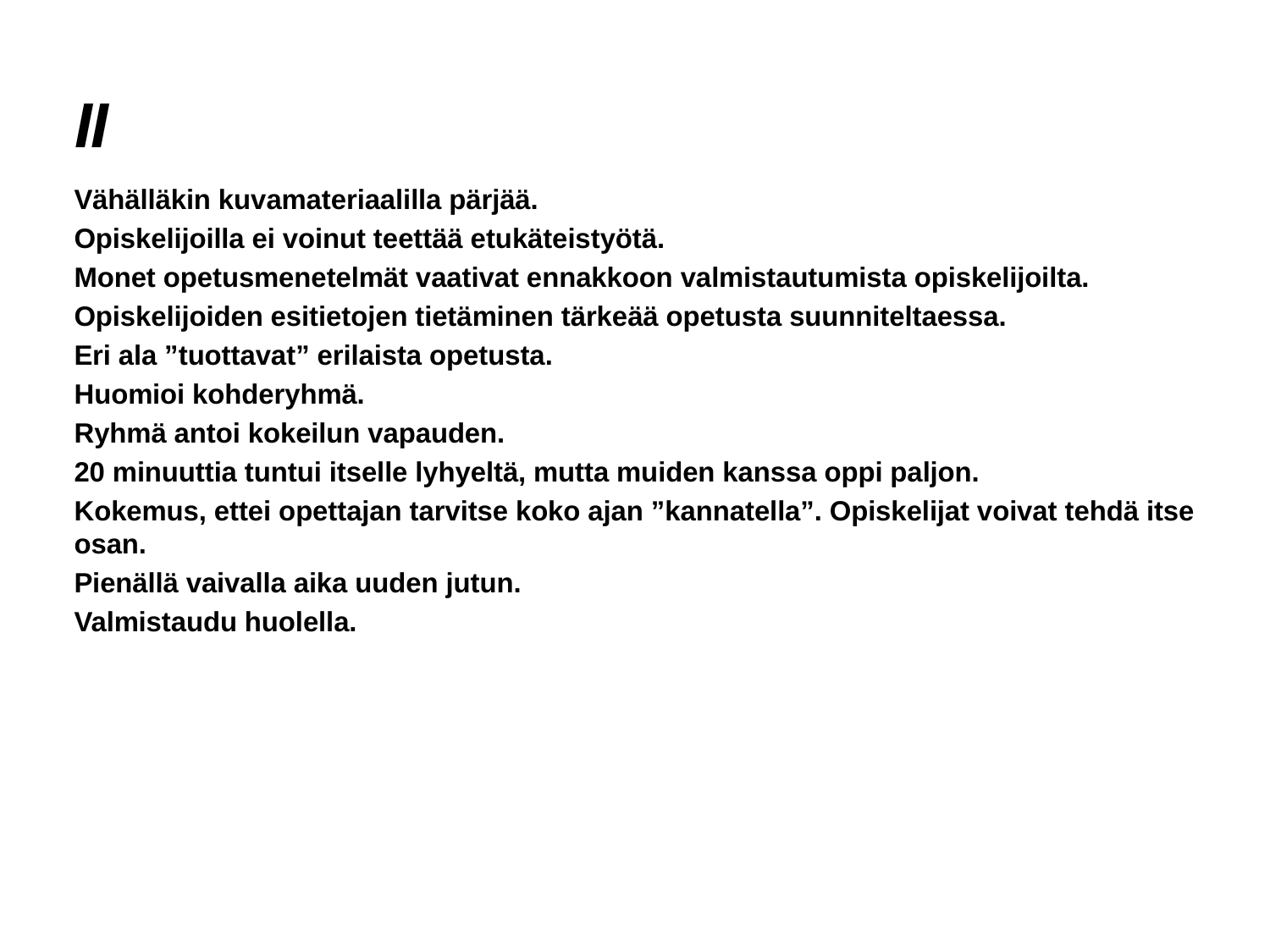

# II
Vähälläkin kuvamateriaalilla pärjää.
Opiskelijoilla ei voinut teettää etukäteistyötä.
Monet opetusmenetelmät vaativat ennakkoon valmistautumista opiskelijoilta.
Opiskelijoiden esitietojen tietäminen tärkeää opetusta suunniteltaessa.
Eri ala ”tuottavat” erilaista opetusta.
Huomioi kohderyhmä.
Ryhmä antoi kokeilun vapauden.
20 minuuttia tuntui itselle lyhyeltä, mutta muiden kanssa oppi paljon.
Kokemus, ettei opettajan tarvitse koko ajan ”kannatella”. Opiskelijat voivat tehdä itse osan.
Pienällä vaivalla aika uuden jutun.
Valmistaudu huolella.